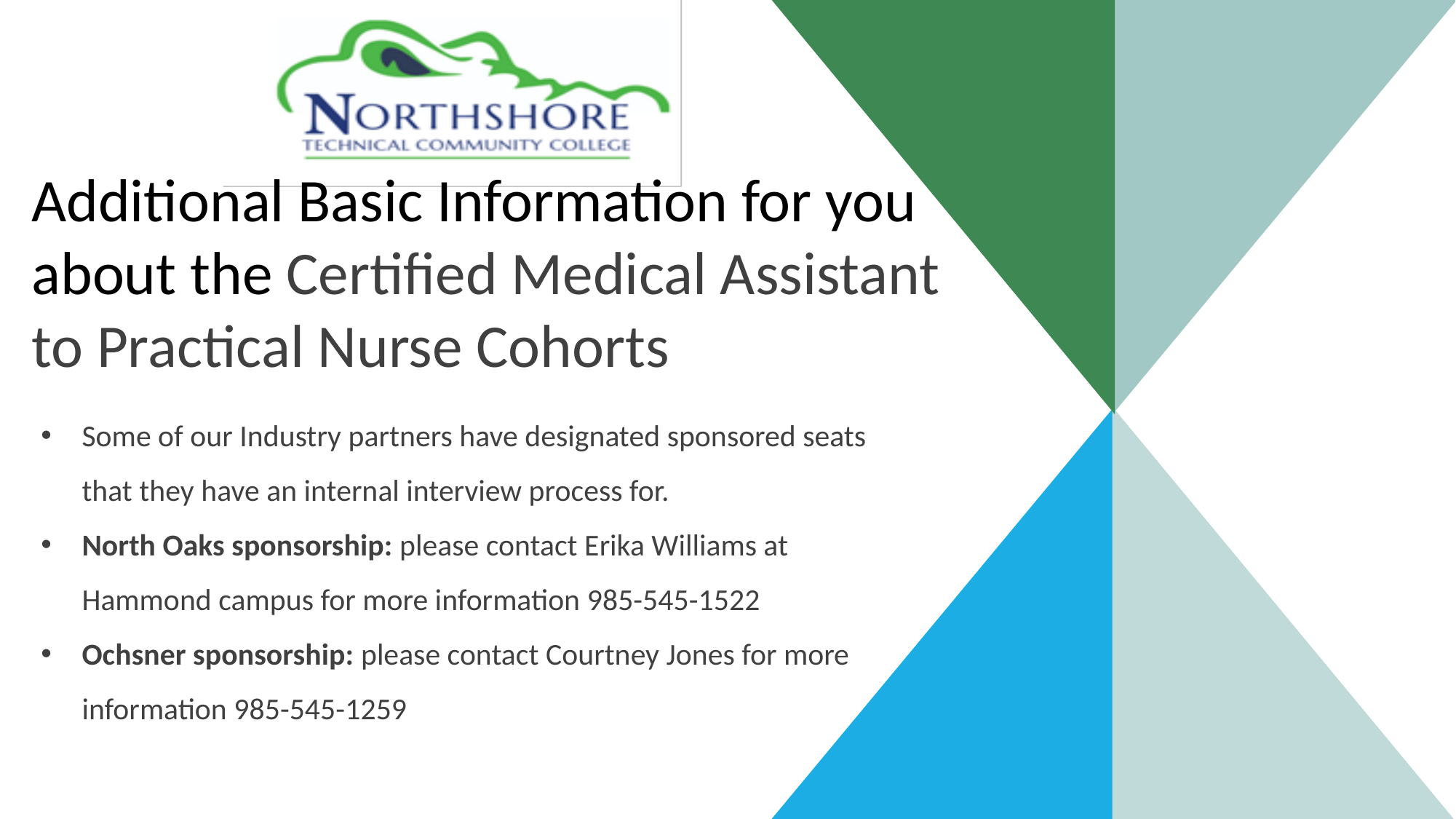

# Additional Basic Information for you about the Certified Medical Assistant to Practical Nurse Cohorts
Some of our Industry partners have designated sponsored seats that they have an internal interview process for.
North Oaks sponsorship: please contact Erika Williams at Hammond campus for more information 985-545-1522
Ochsner sponsorship: please contact Courtney Jones for more information 985-545-1259